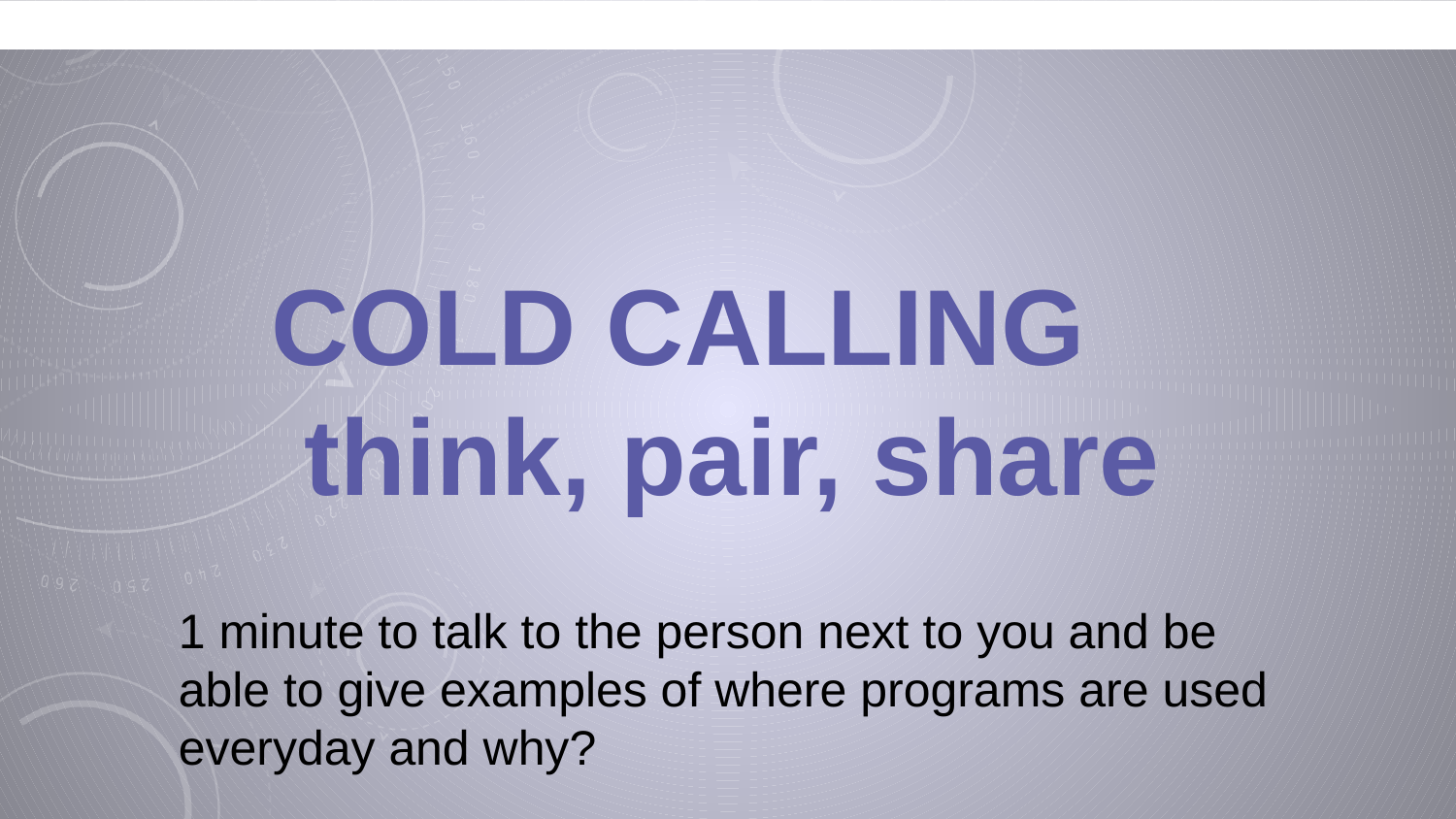

# COLD CALLING think, pair, share
1 minute to talk to the person next to you and be able to give examples of where programs are used everyday and why?